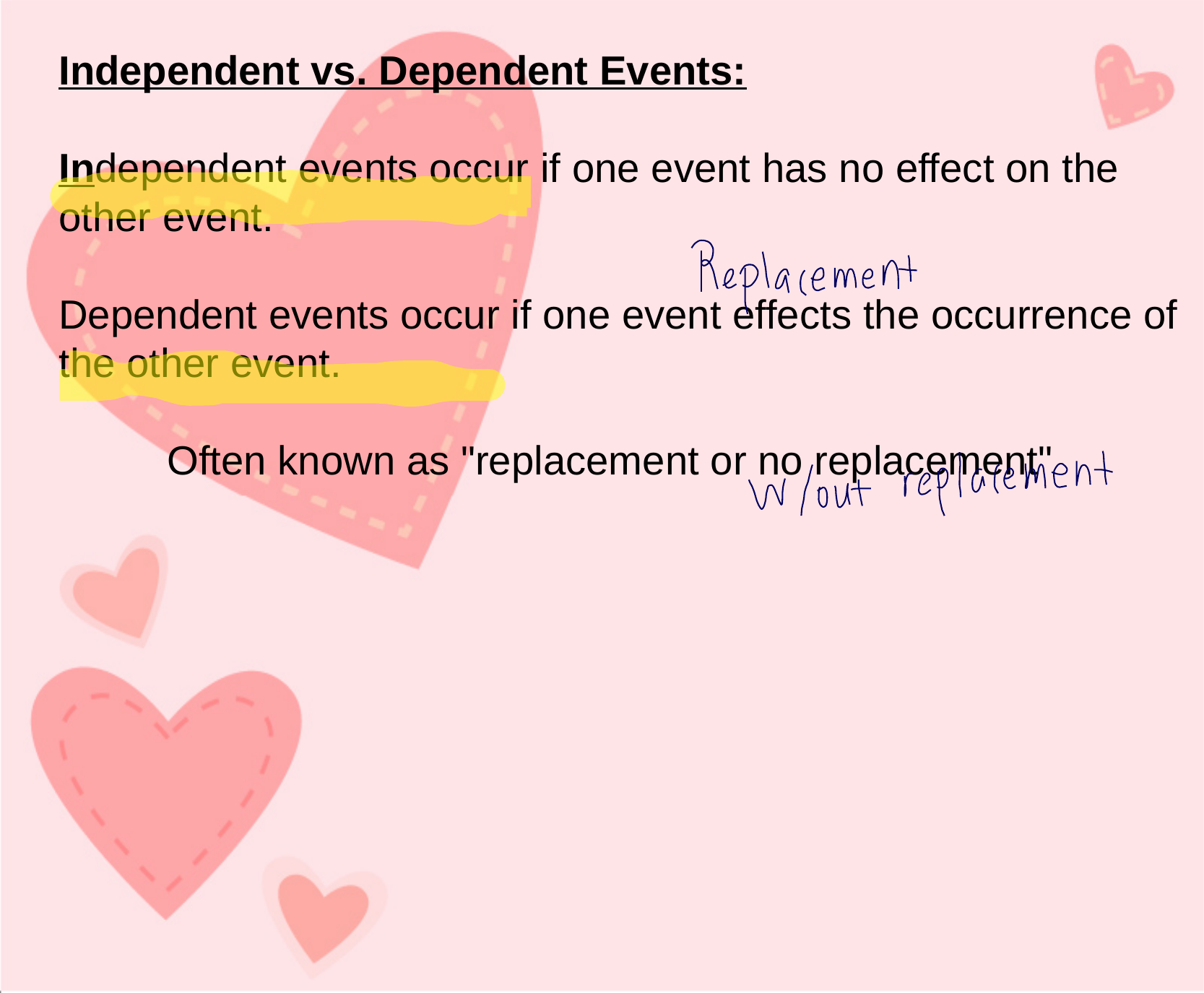

Independent vs. Dependent Events:

Independent events occur if one event has no effect on the other event.

Dependent events occur if one event effects the occurrence of the other event.

	Often known as "replacement or no replacement"